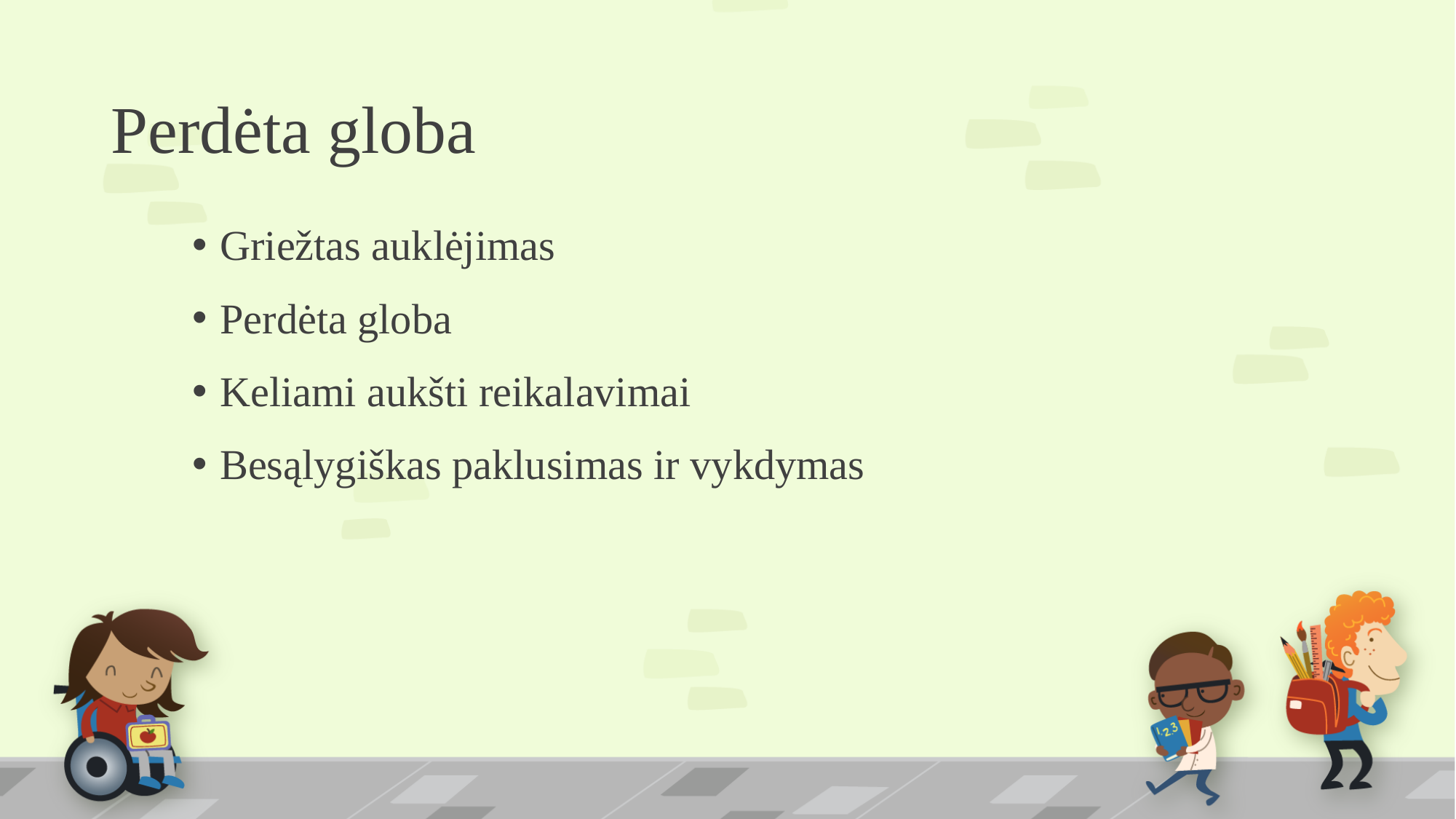

# Perdėta globa
Griežtas auklėjimas
Perdėta globa
Keliami aukšti reikalavimai
Besąlygiškas paklusimas ir vykdymas